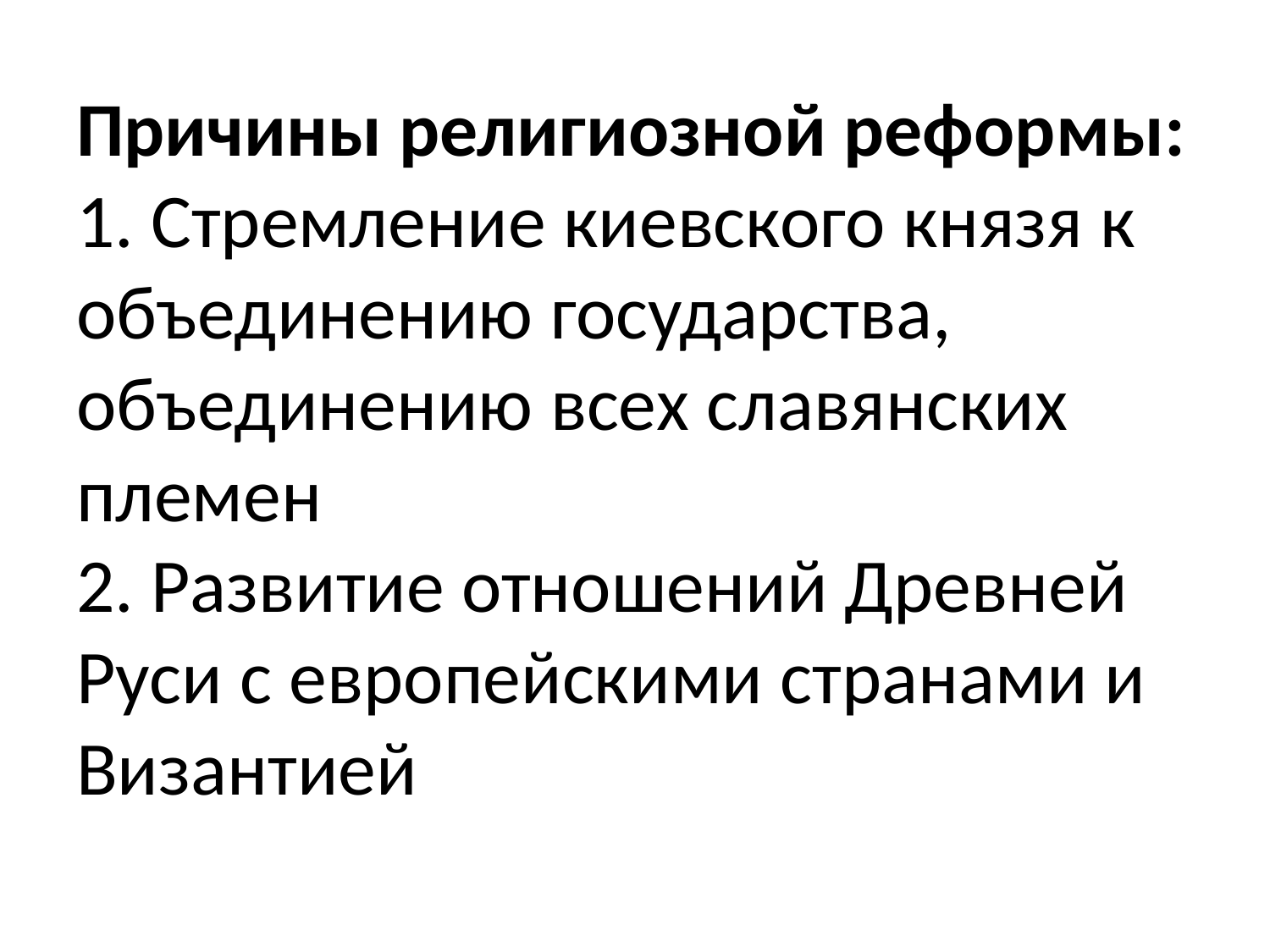

# Причины религиозной реформы: 1. Стремление киевского князя к объединению государства, объединению всех славянских племен 2. Развитие отношений Древней Руси с европейскими странами и Византией